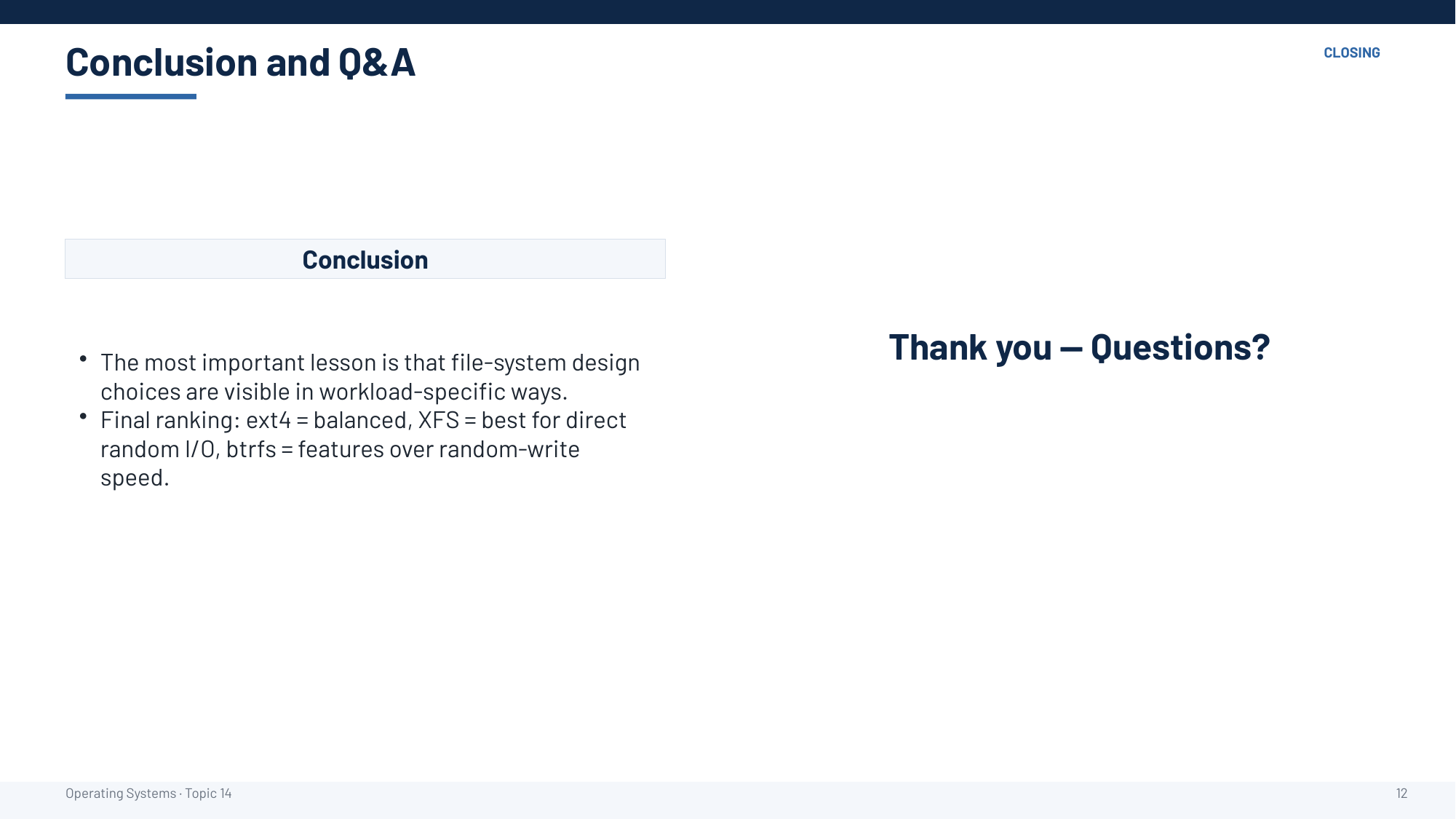

Conclusion and Q&A
CLOSING

Conclusion
The most important lesson is that file-system design choices are visible in workload-specific ways.
Final ranking: ext4 = balanced, XFS = best for direct random I/O, btrfs = features over random-write speed.
Thank you — Questions?

Operating Systems · Topic 14
12